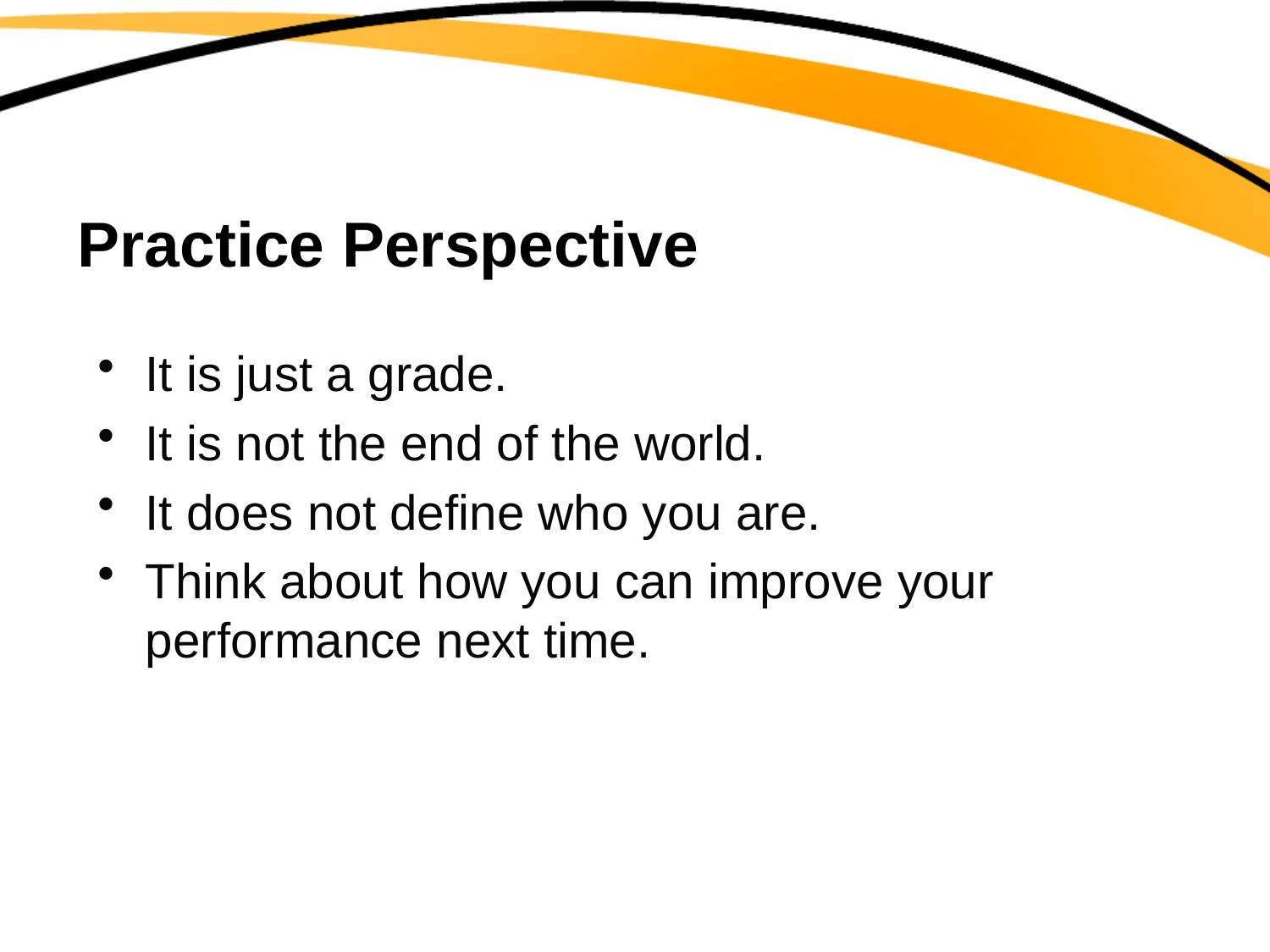

# Practice Perspective
It is just a grade.
It is not the end of the world.
It does not define who you are.
Think about how you can improve your performance next time.